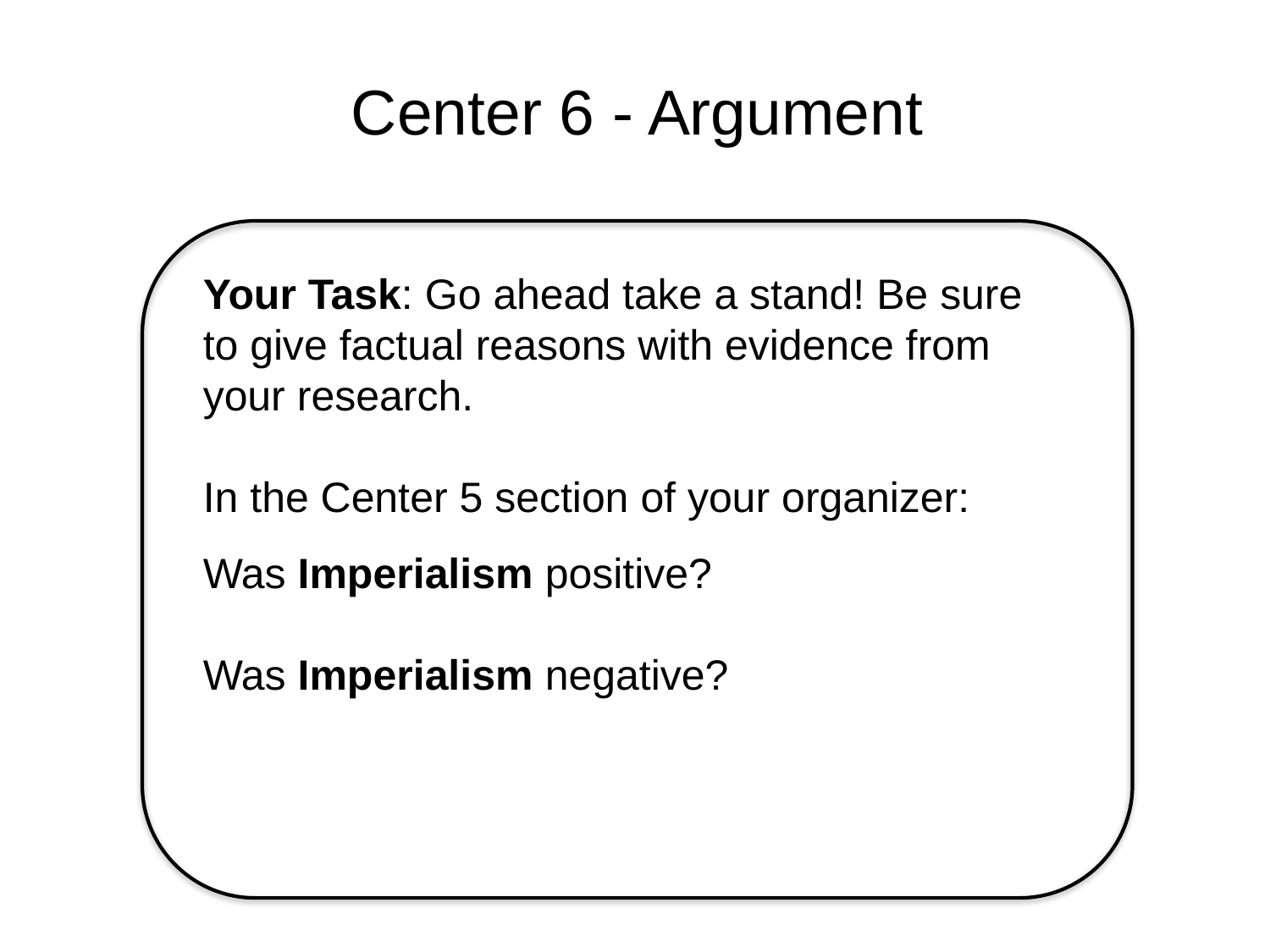

Center 6 - Argument

Your Task: Go ahead take a stand! Be sure to give factual reasons with evidence from your research.

In the Center 5 section of your organizer:

Was Imperialism positive?

Was Imperialism negative?